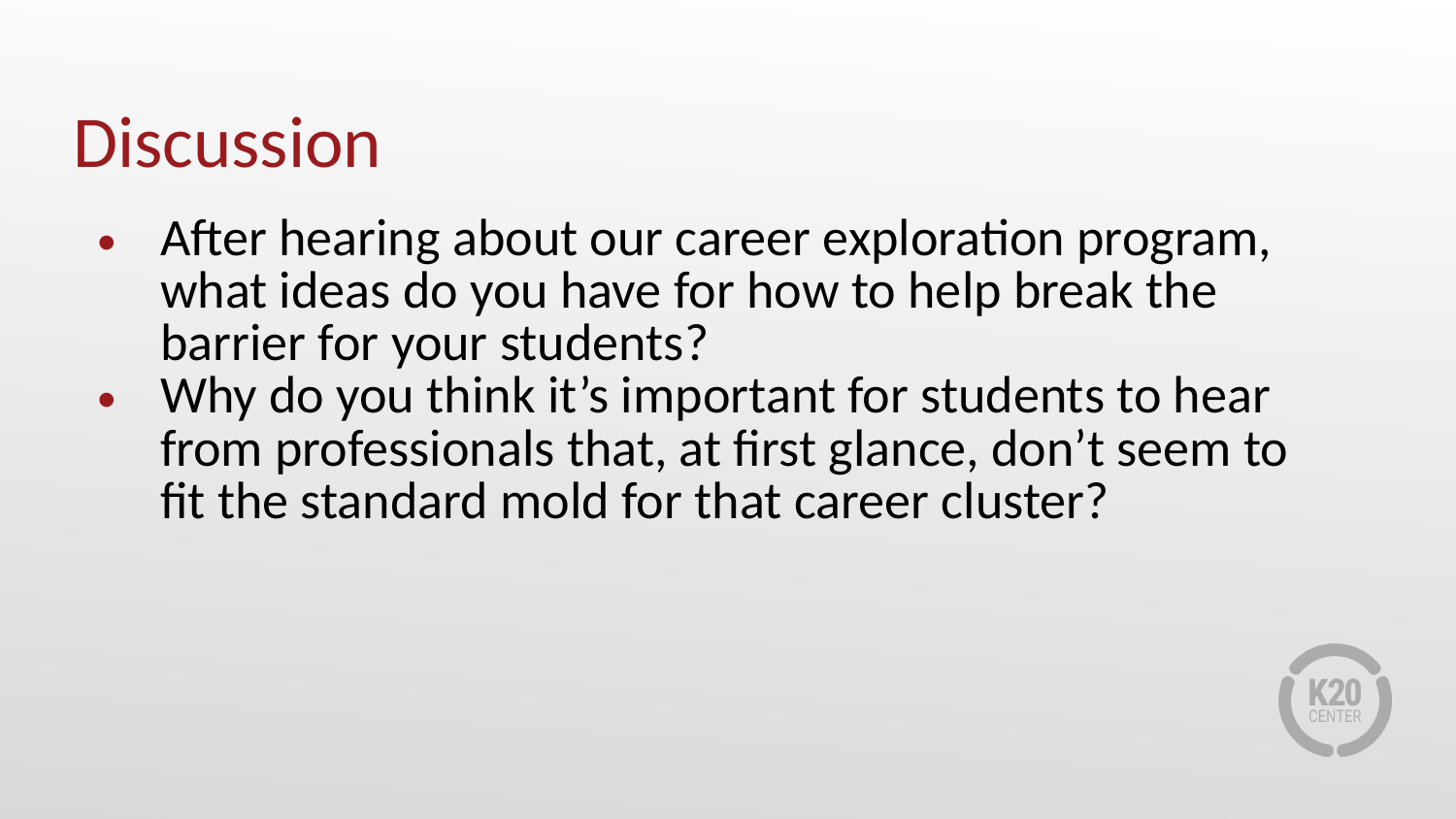

# Discussion
After hearing about our career exploration program, what ideas do you have for how to help break the barrier for your students?
Why do you think it’s important for students to hear from professionals that, at first glance, don’t seem to fit the standard mold for that career cluster?